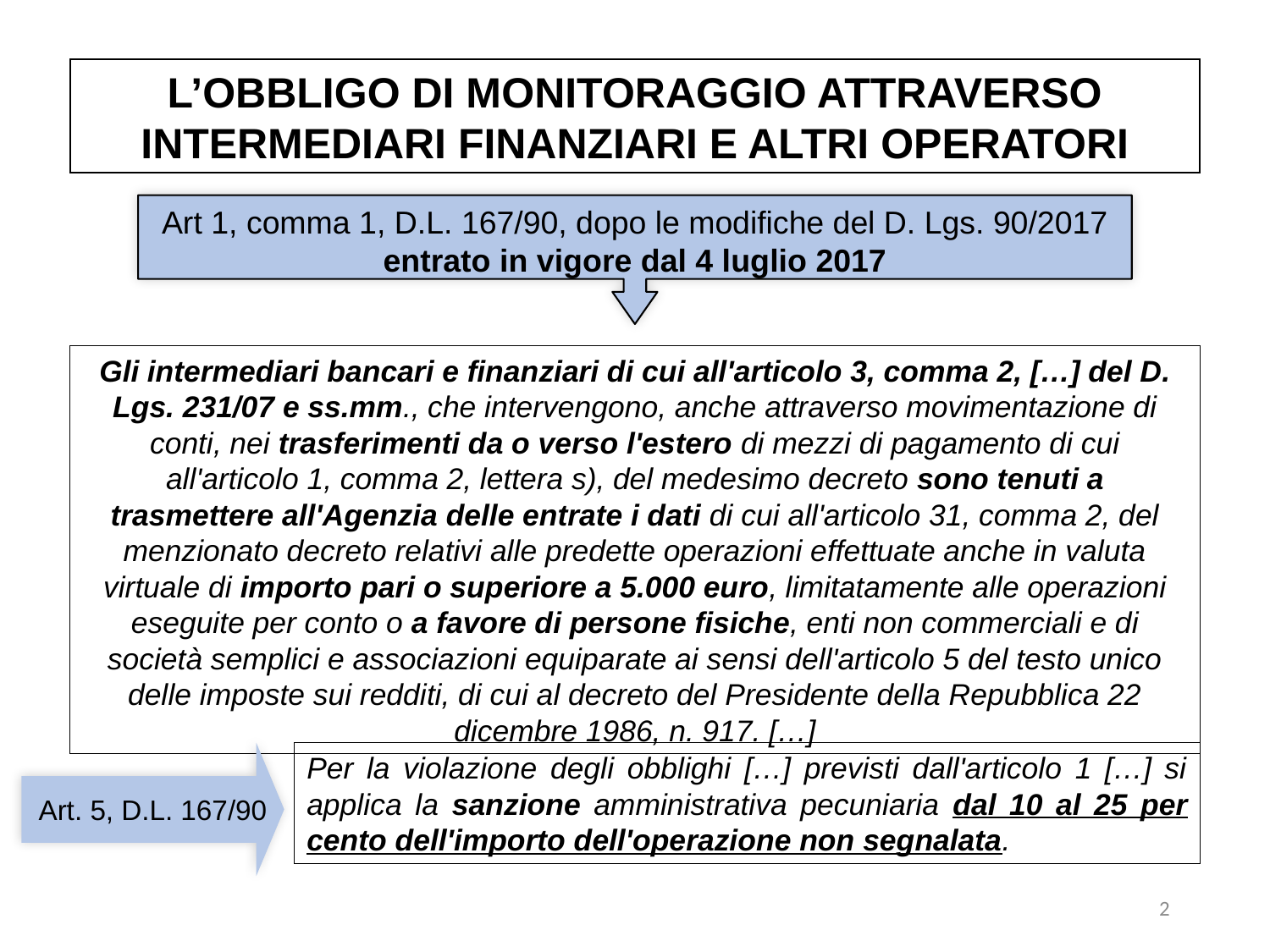

L’OBBLIGO DI MONITORAGGIO ATTRAVERSO INTERMEDIARI FINANZIARI E ALTRI OPERATORI
Art 1, comma 1, D.L. 167/90, dopo le modifiche del D. Lgs. 90/2017 entrato in vigore dal 4 luglio 2017

Gli intermediari bancari e finanziari di cui all'articolo 3, comma 2, […] del D. Lgs. 231/07 e ss.mm., che intervengono, anche attraverso movimentazione di conti, nei trasferimenti da o verso l'estero di mezzi di pagamento di cui all'articolo 1, comma 2, lettera s), del medesimo decreto sono tenuti a trasmettere all'Agenzia delle entrate i dati di cui all'articolo 31, comma 2, del menzionato decreto relativi alle predette operazioni effettuate anche in valuta virtuale di importo pari o superiore a 5.000 euro, limitatamente alle operazioni eseguite per conto o a favore di persone fisiche, enti non commerciali e di società semplici e associazioni equiparate ai sensi dell'articolo 5 del testo unico delle imposte sui redditi, di cui al decreto del Presidente della Repubblica 22 dicembre 1986, n. 917. […]
Art. 5, D.L. 167/90
Per la violazione degli obblighi […] previsti dall'articolo 1 […] si applica la sanzione amministrativa pecuniaria dal 10 al 25 per cento dell'importo dell'operazione non segnalata.
2